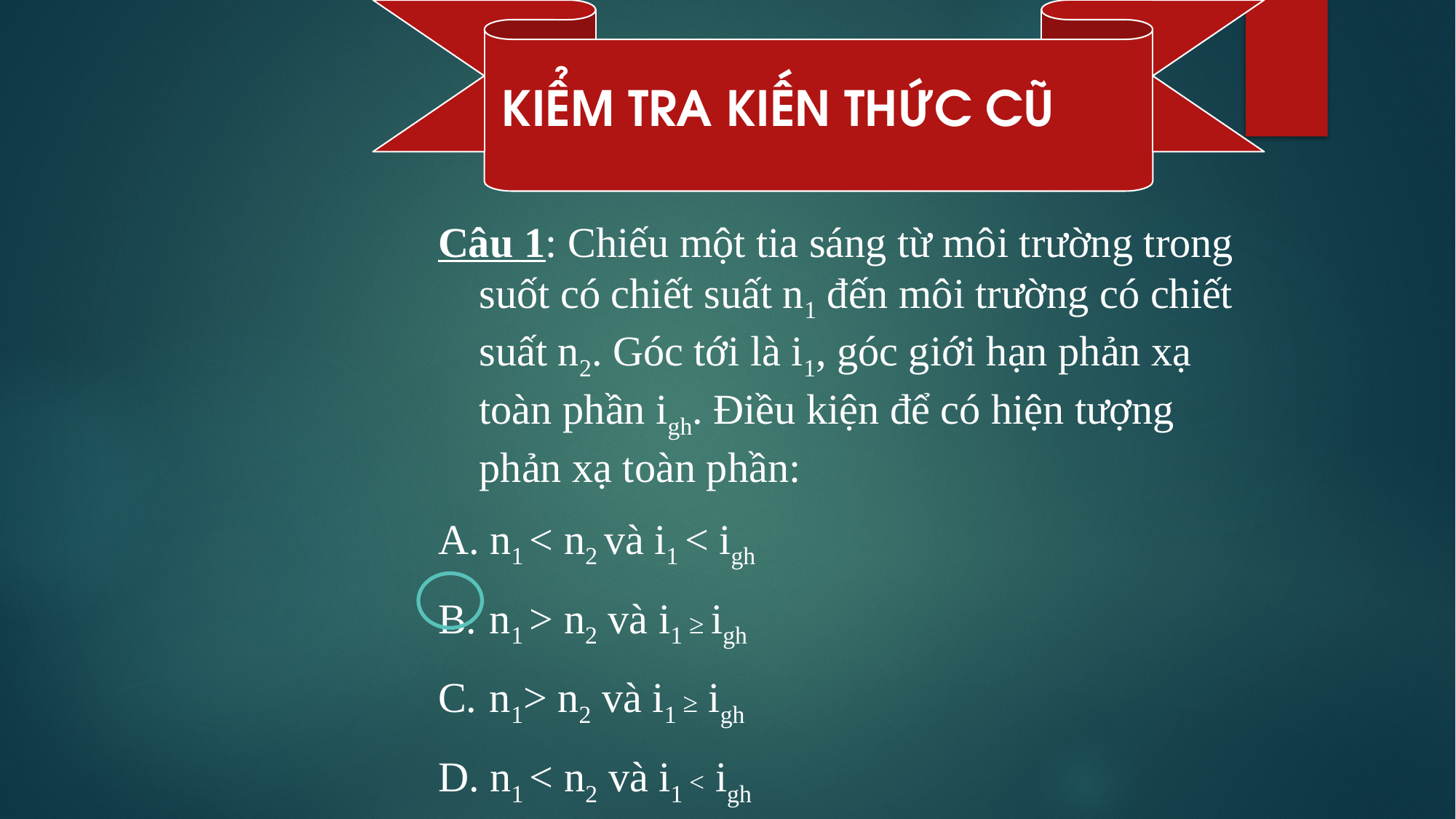

KIỂM TRA KIẾN THỨC CŨ
Câu 1: Chiếu một tia sáng từ môi trường trong suốt có chiết suất n1 đến môi trường có chiết suất n2. Góc tới là i1, góc giới hạn phản xạ toàn phần igh. Điều kiện để có hiện tượng phản xạ toàn phần:
 n1 < n2 và i1 < igh
 n1 > n2 và i1 ≥ igh
 n1> n2 và i1 ≥ igh
 n1 < n2 và i1 < igh